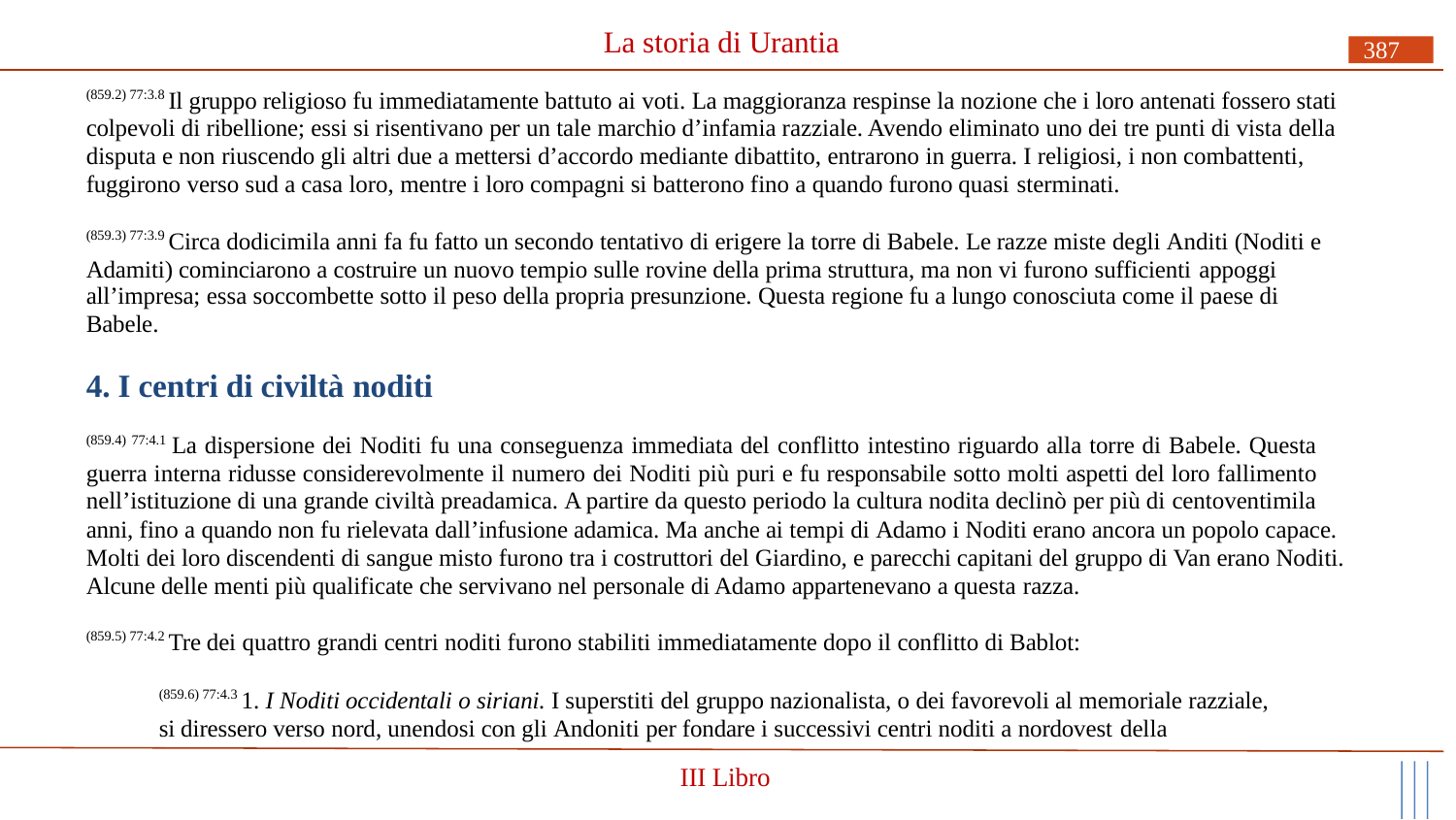

# La storia di Urantia
387

(859.2) 77:3.8 Il gruppo religioso fu immediatamente battuto ai voti. La maggioranza respinse la nozione che i loro antenati fossero stati  colpevoli di ribellione; essi si risentivano per un tale marchio d’infamia razziale. Avendo eliminato uno dei tre punti di vista della  disputa e non riuscendo gli altri due a mettersi d’accordo mediante dibattito, entrarono in guerra. I religiosi, i non combattenti,  fuggirono verso sud a casa loro, mentre i loro compagni si batterono fino a quando furono quasi sterminati.

(859.3) 77:3.9 Circa dodicimila anni fa fu fatto un secondo tentativo di erigere la torre di Babele. Le razze miste degli Anditi (Noditi e  Adamiti) cominciarono a costruire un nuovo tempio sulle rovine della prima struttura, ma non vi furono sufficienti appoggi
all’impresa; essa soccombette sotto il peso della propria presunzione. Questa regione fu a lungo conosciuta come il paese di Babele.

4. I centri di civiltà noditi
(859.4) 77:4.1 La dispersione dei Noditi fu una conseguenza immediata del conflitto intestino riguardo alla torre di Babele. Questa  guerra interna ridusse considerevolmente il numero dei Noditi più puri e fu responsabile sotto molti aspetti del loro fallimento  nell’istituzione di una grande civiltà preadamica. A partire da questo periodo la cultura nodita declinò per più di centoventimila
anni, fino a quando non fu rielevata dall’infusione adamica. Ma anche ai tempi di Adamo i Noditi erano ancora un popolo capace.  Molti dei loro discendenti di sangue misto furono tra i costruttori del Giardino, e parecchi capitani del gruppo di Van erano Noditi.  Alcune delle menti più qualificate che servivano nel personale di Adamo appartenevano a questa razza.

(859.5) 77:4.2 Tre dei quattro grandi centri noditi furono stabiliti immediatamente dopo il conflitto di Bablot:

(859.6) 77:4.3 1. I Noditi occidentali o siriani. I superstiti del gruppo nazionalista, o dei favorevoli al memoriale razziale,  si diressero verso nord, unendosi con gli Andoniti per fondare i successivi centri noditi a nordovest della

III Libro